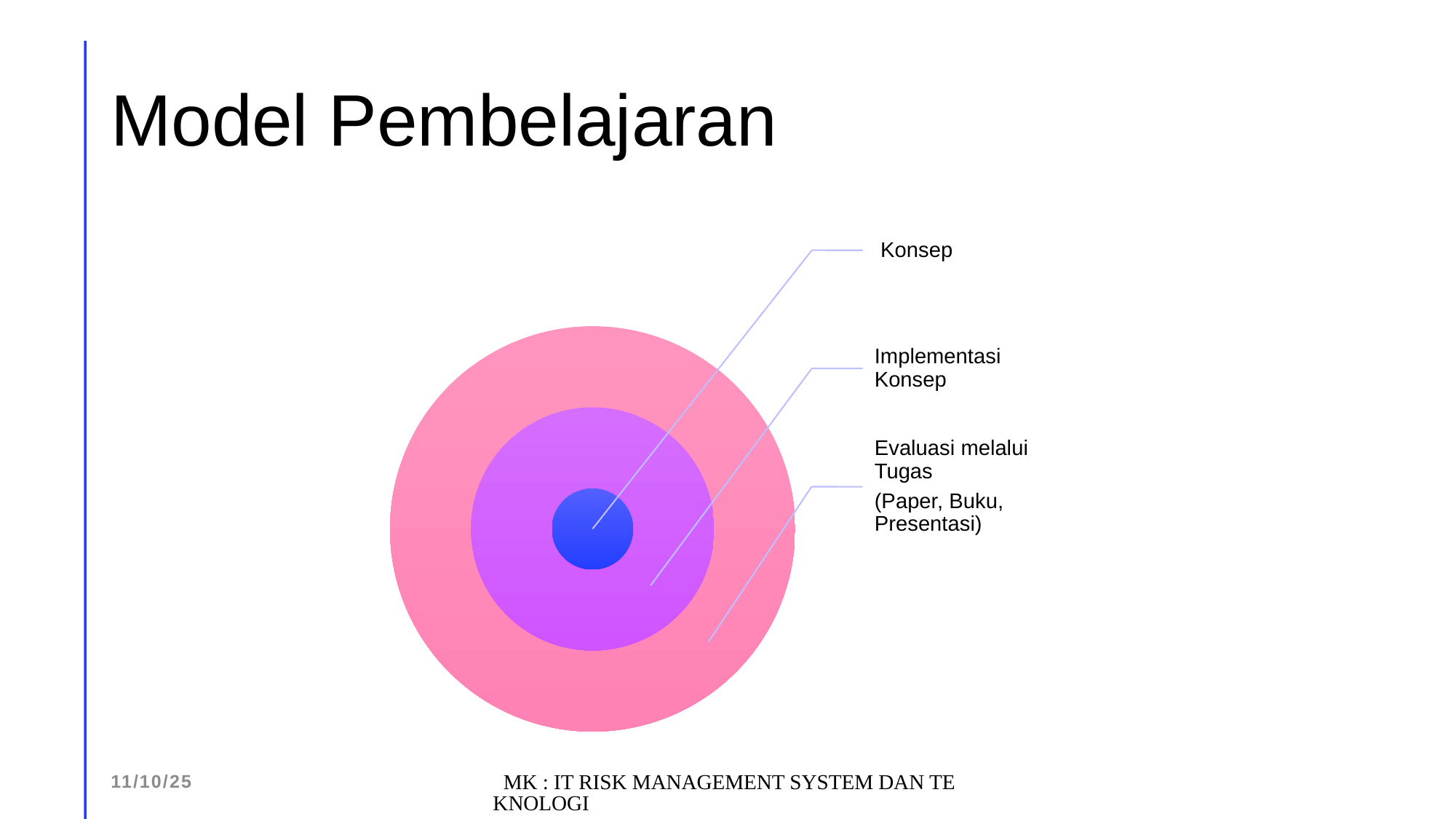

# Model Pembelajaran
 Konsep
Implementasi Konsep
Evaluasi melalui Tugas
(Paper, Buku, Presentasi)
11/10/25
  MK : IT RISK MANAGEMENT SYSTEM DAN TEKNOLOGI